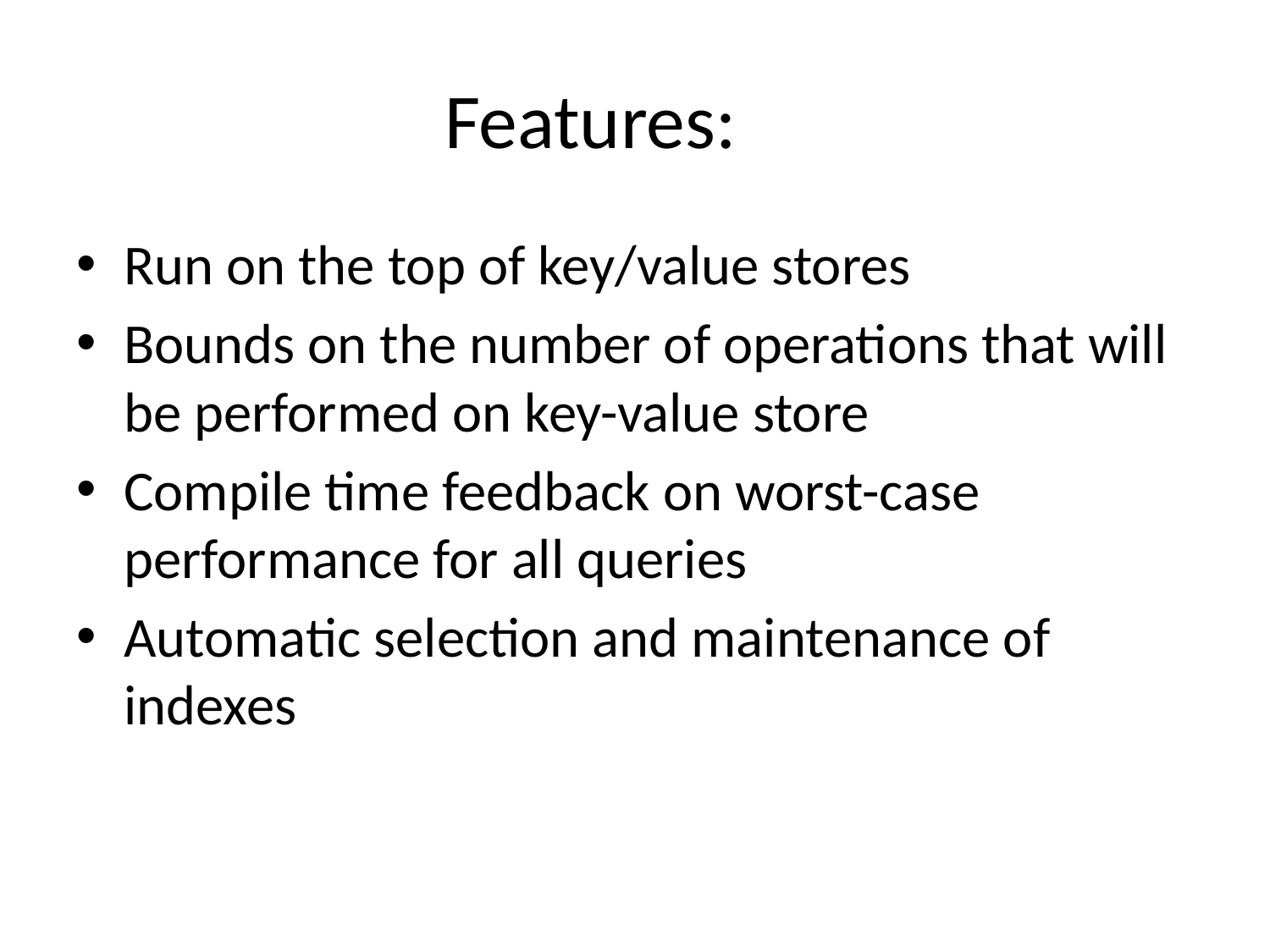

# Features:
Run on the top of key/value stores
Bounds on the number of operations that will be performed on key-value store
Compile time feedback on worst-case performance for all queries
Automatic selection and maintenance of indexes